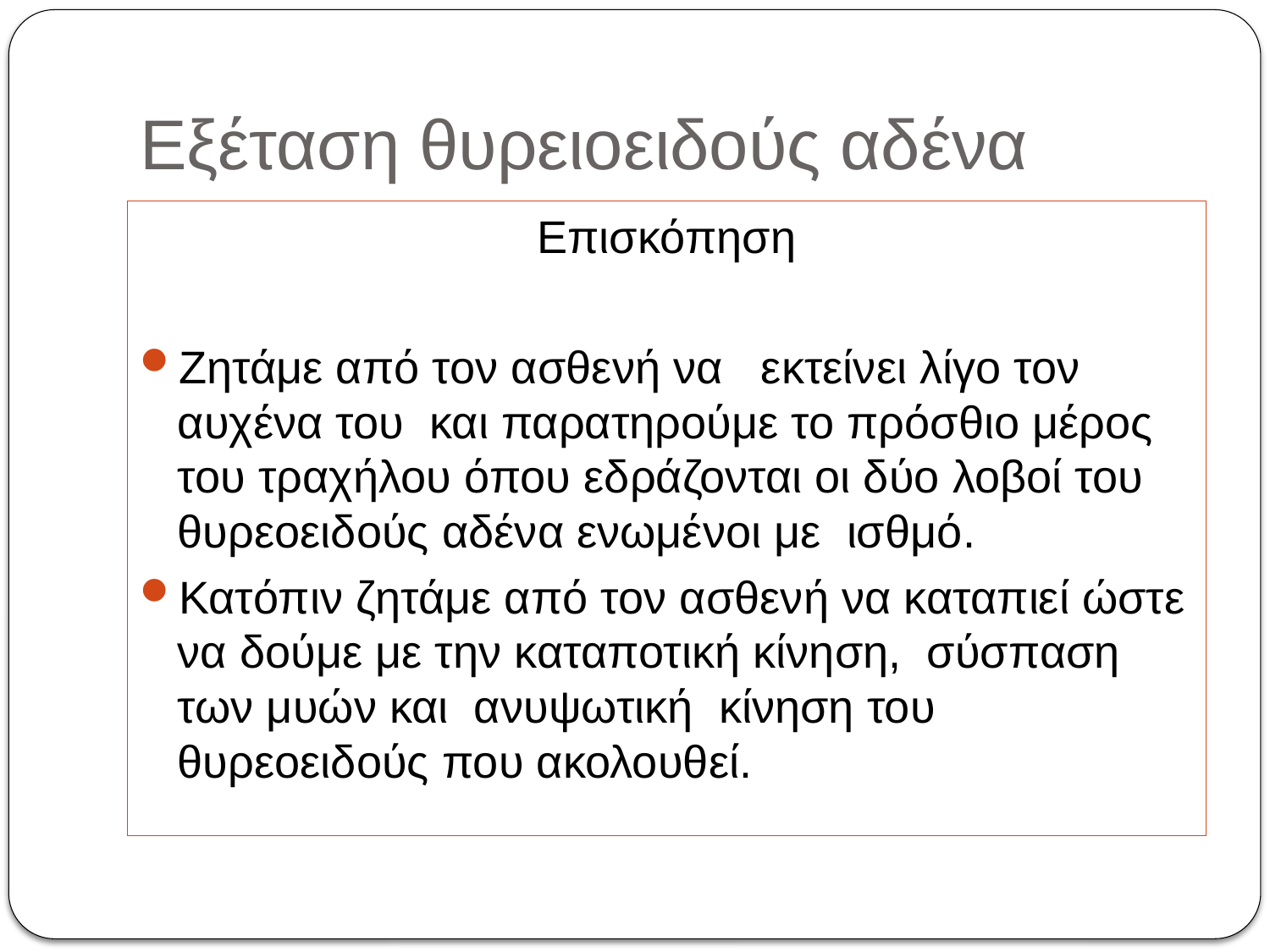

# Εξέταση θυρειοειδούς αδένα
Επισκόπηση

Ζητάμε από τον ασθενή να   εκτείνει λίγο τον αυχένα του  και παρατηρούμε το πρόσθιο μέρος του τραχήλου όπου εδράζονται οι δύο λοβοί του θυρεοειδούς αδένα ενωμένοι με  ισθμό.
Κατόπιν ζητάμε από τον ασθενή να καταπιεί ώστε να δούμε με την καταποτική κίνηση,  σύσπαση των μυών και  ανυψωτική  κίνηση του θυρεοειδούς που ακολουθεί.